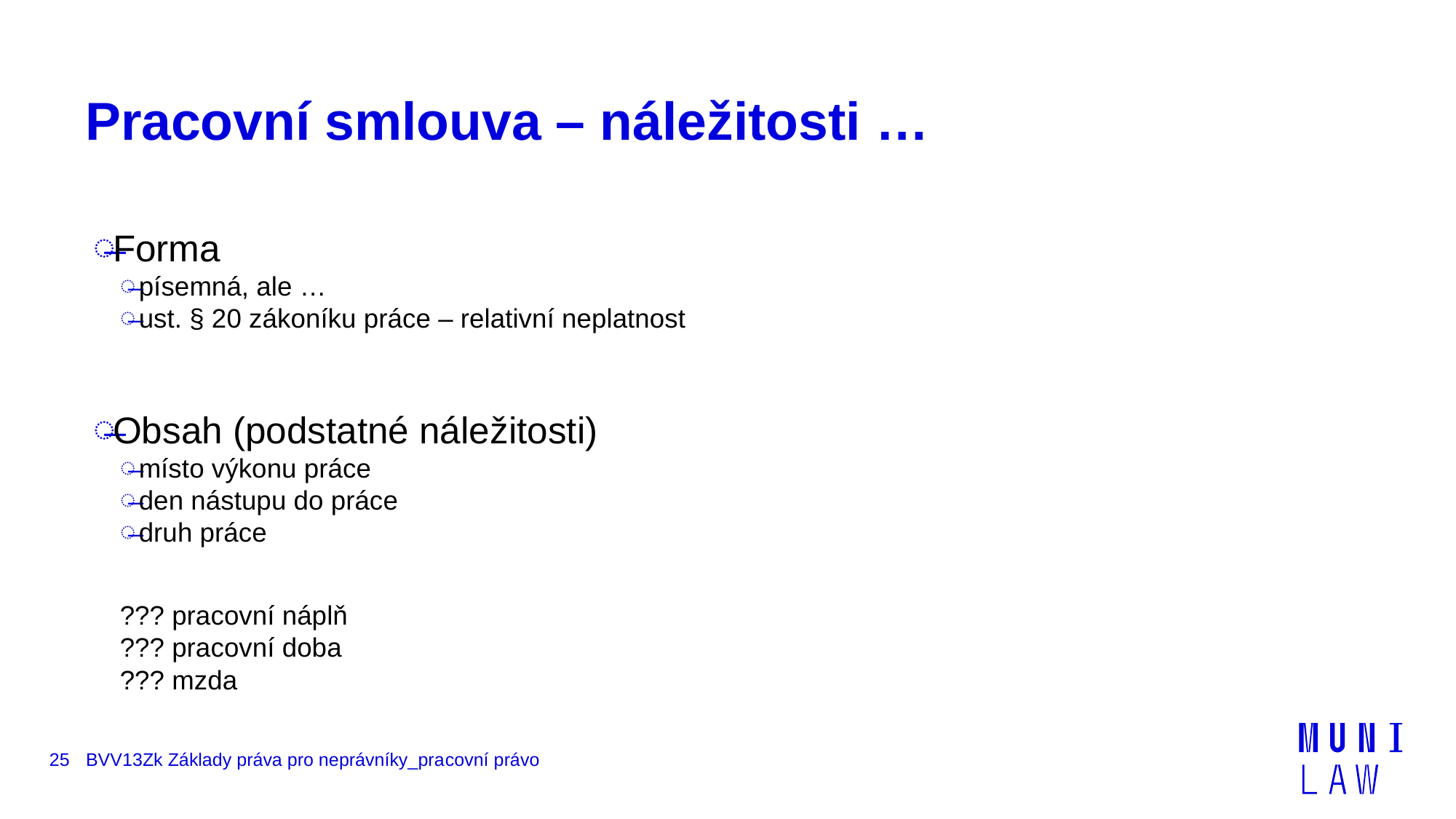

# Pracovní smlouva – náležitosti …
Forma
písemná, ale …
ust. § 20 zákoníku práce – relativní neplatnost

Obsah (podstatné náležitosti)
místo výkonu práce
den nástupu do práce
druh práce

??? pracovní náplň
??? pracovní doba
??? mzda
25
BVV13Zk Základy práva pro neprávníky_pracovní právo